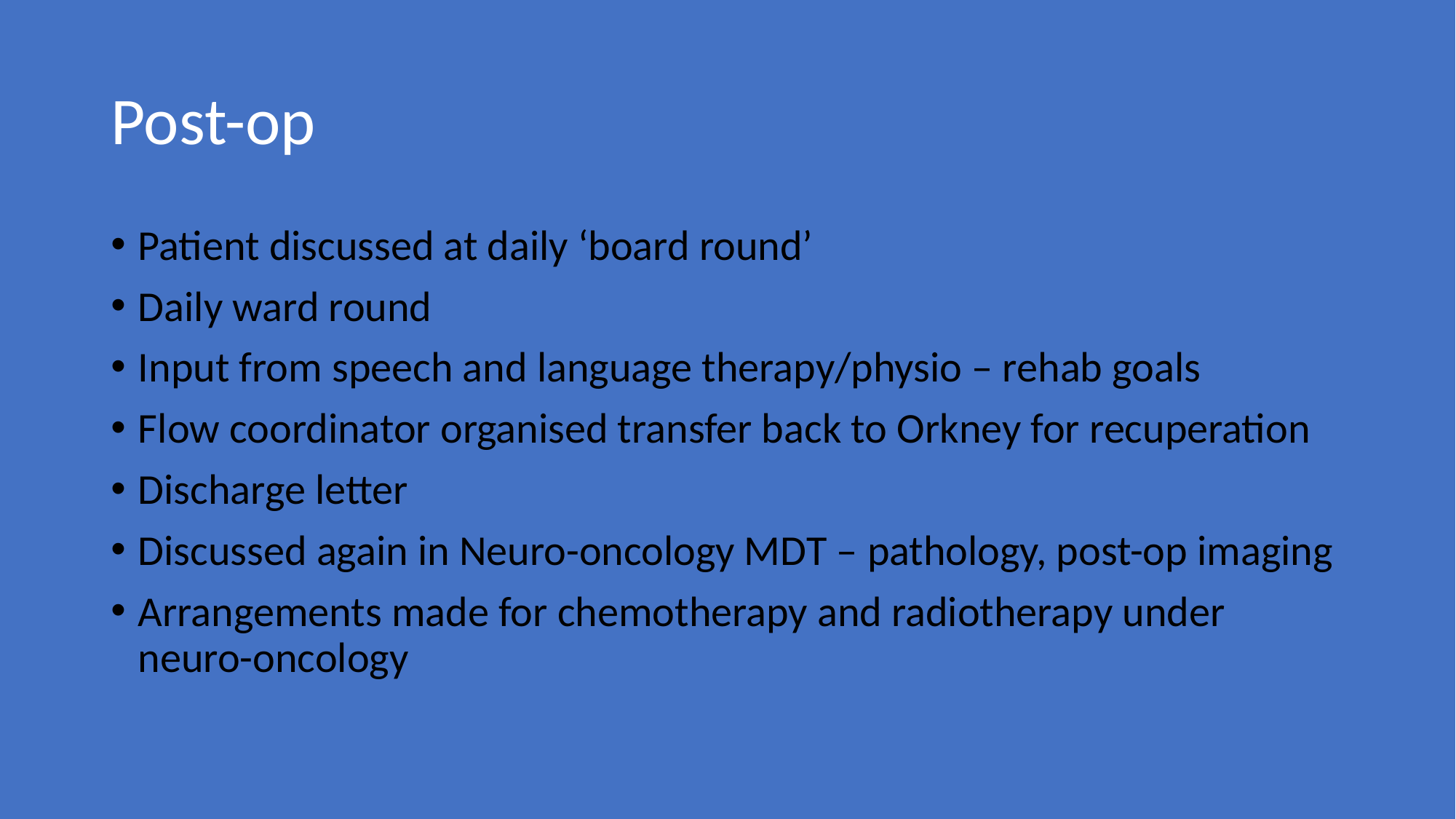

# Post-op
Patient discussed at daily ‘board round’
Daily ward round
Input from speech and language therapy/physio – rehab goals
Flow coordinator organised transfer back to Orkney for recuperation
Discharge letter
Discussed again in Neuro-oncology MDT – pathology, post-op imaging
Arrangements made for chemotherapy and radiotherapy under neuro-oncology